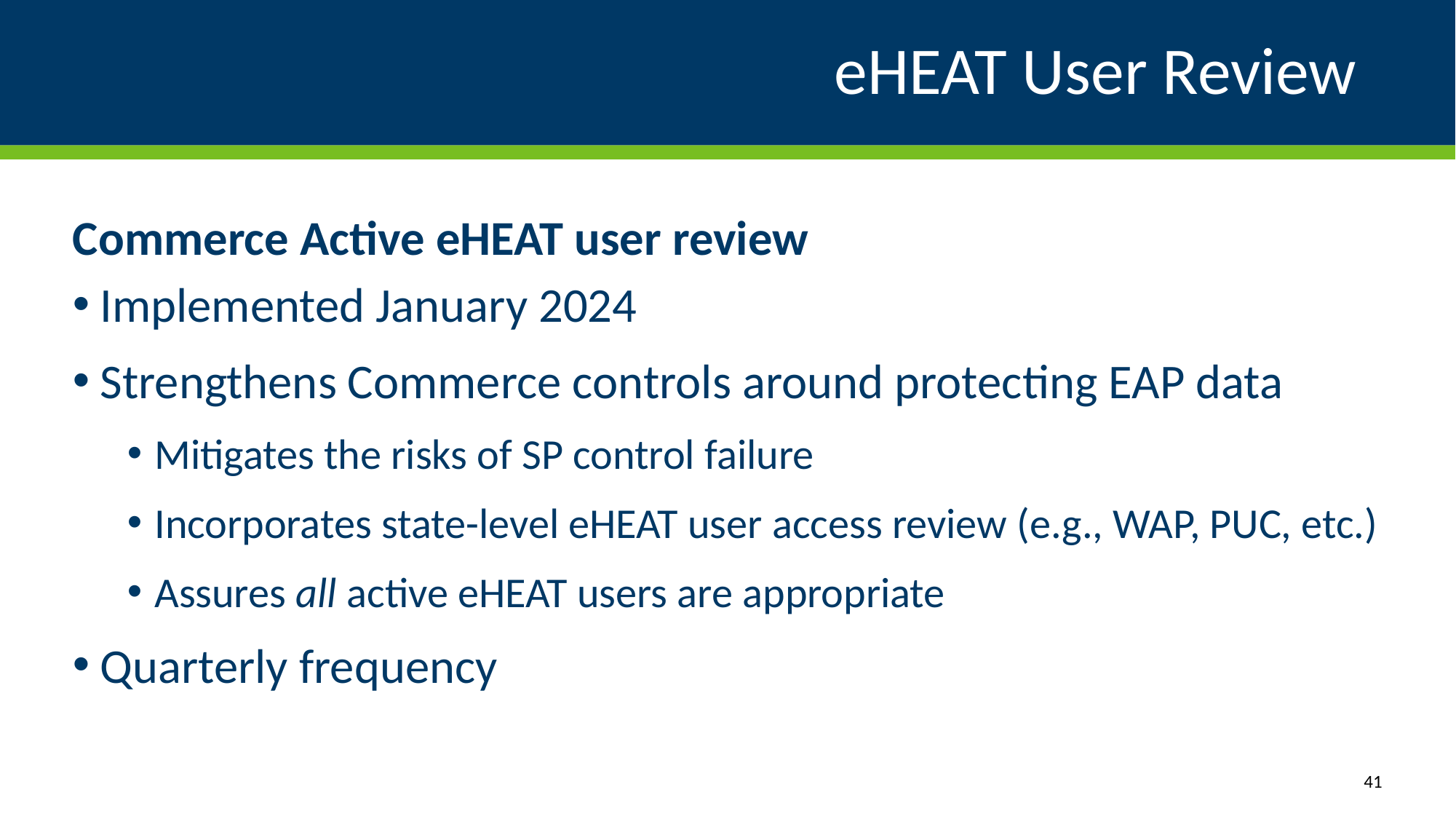

# eHEAT User Review
Commerce Active eHEAT user review
Implemented January 2024
Strengthens Commerce controls around protecting EAP data
Mitigates the risks of SP control failure
Incorporates state-level eHEAT user access review (e.g., WAP, PUC, etc.)
Assures all active eHEAT users are appropriate
Quarterly frequency

41